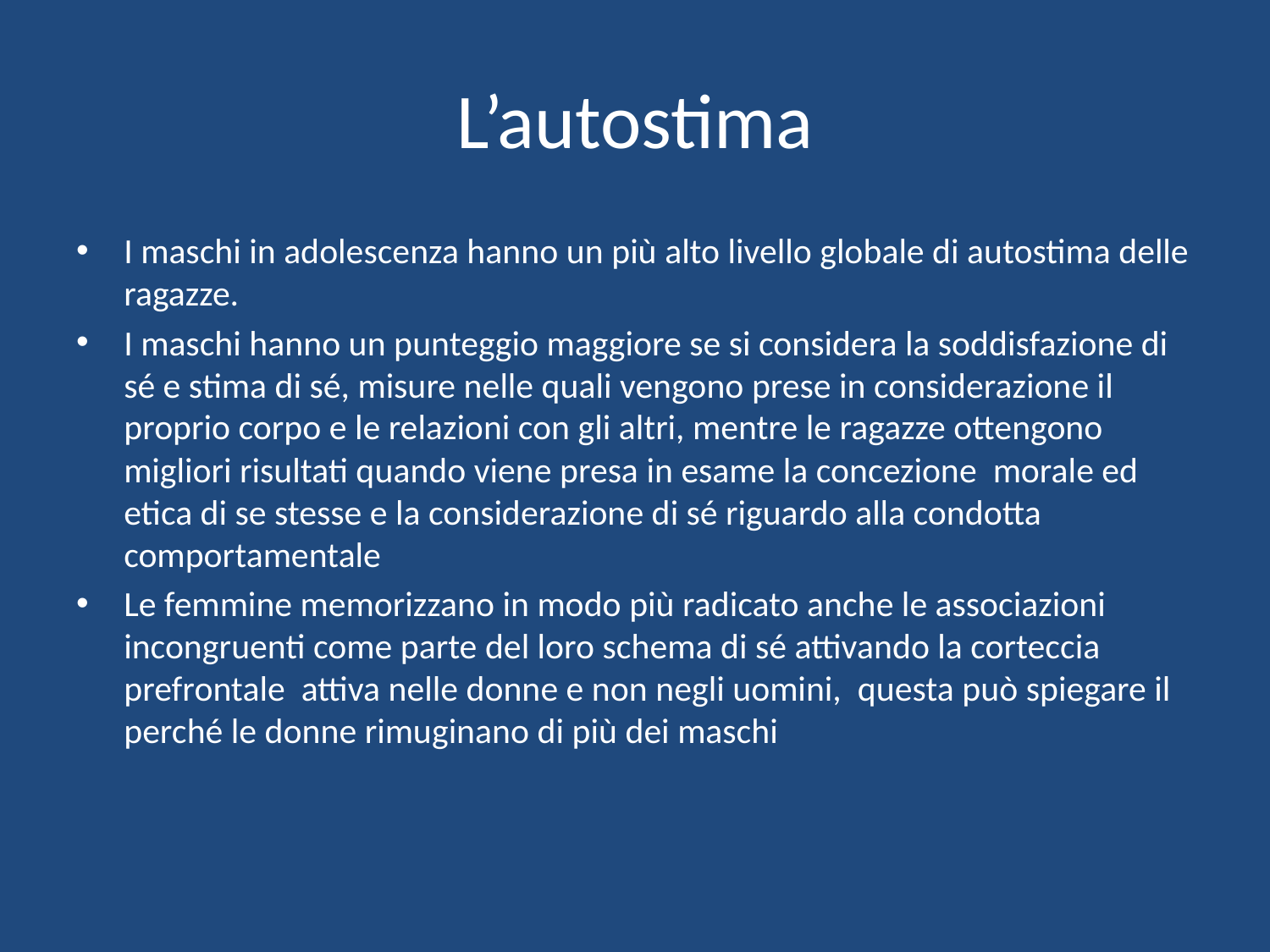

# L’autostima
I maschi in adolescenza hanno un più alto livello globale di autostima delle ragazze.
I maschi hanno un punteggio maggiore se si considera la soddisfazione di sé e stima di sé, misure nelle quali vengono prese in considerazione il proprio corpo e le relazioni con gli altri, mentre le ragazze ottengono migliori risultati quando viene presa in esame la concezione  morale ed etica di se stesse e la considerazione di sé riguardo alla condotta comportamentale
Le femmine memorizzano in modo più radicato anche le associazioni incongruenti come parte del loro schema di sé attivando la corteccia prefrontale  attiva nelle donne e non negli uomini,  questa può spiegare il perché le donne rimuginano di più dei maschi